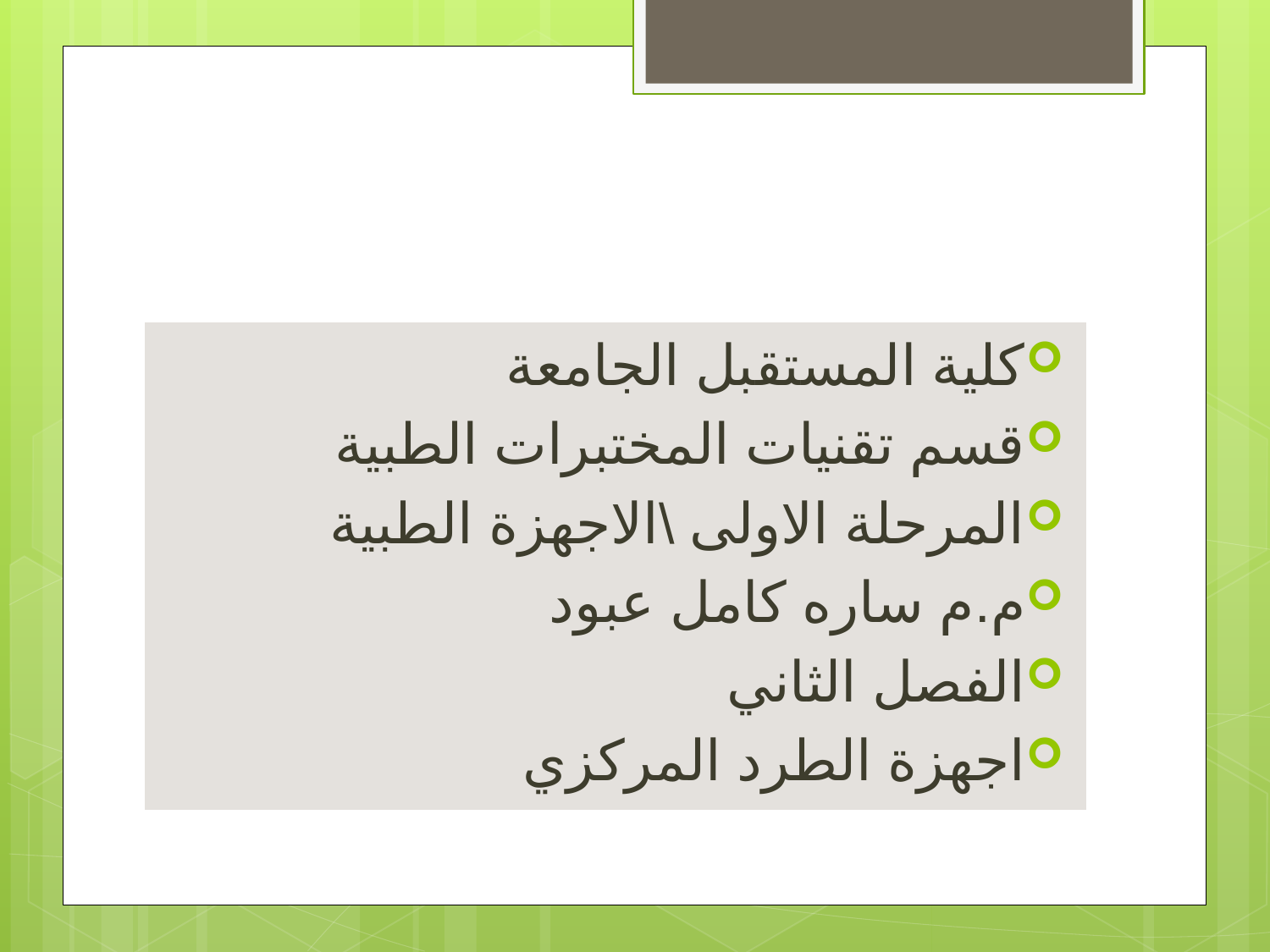

#
كلية المستقبل الجامعة
قسم تقنيات المختبرات الطبية
المرحلة الاولى \الاجهزة الطبية
م.م ساره كامل عبود
الفصل الثاني
اجهزة الطرد المركزي